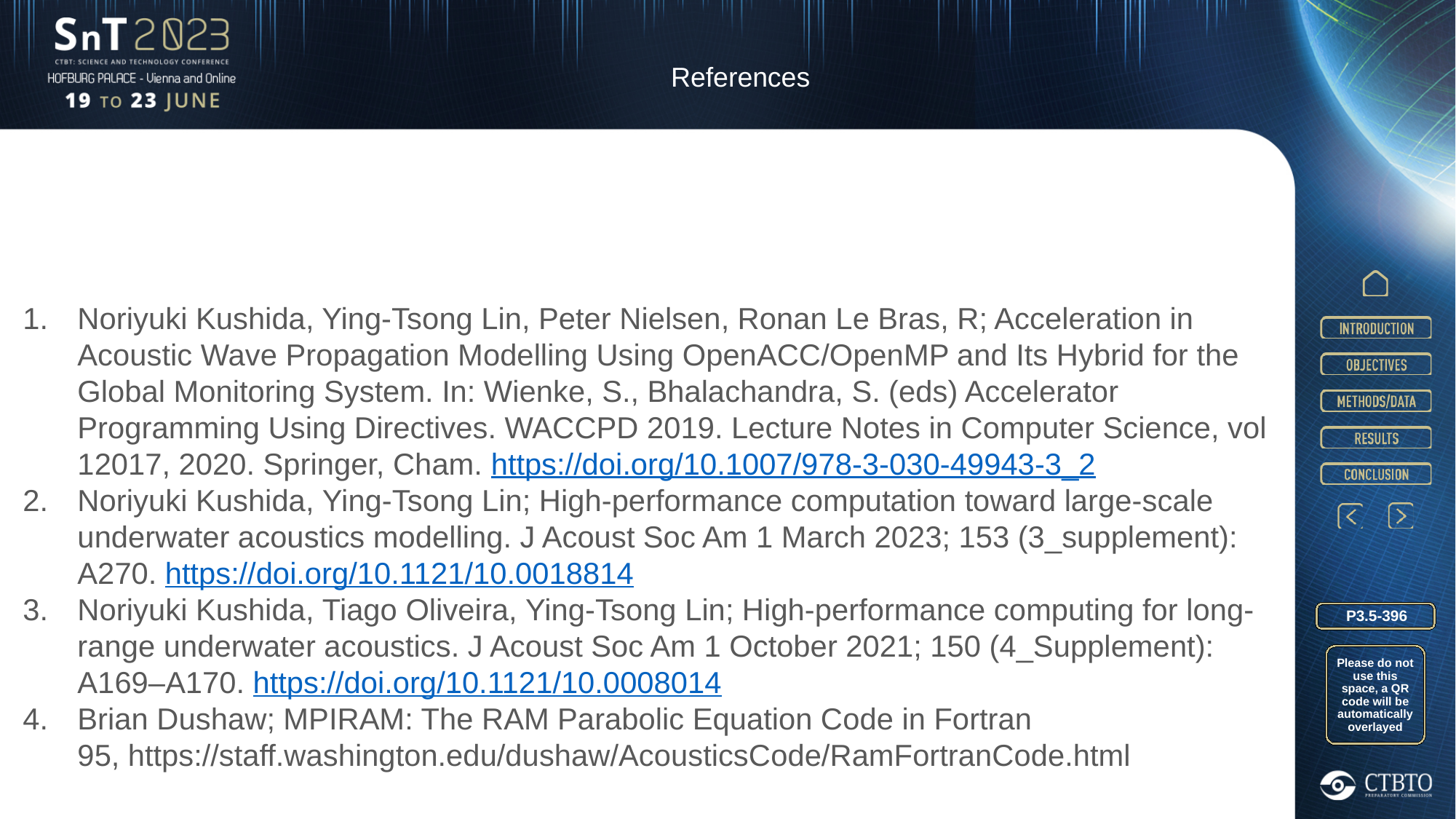

References
Noriyuki Kushida, Ying-Tsong Lin, Peter Nielsen, Ronan Le Bras, R; Acceleration in Acoustic Wave Propagation Modelling Using OpenACC/OpenMP and Its Hybrid for the Global Monitoring System. In: Wienke, S., Bhalachandra, S. (eds) Accelerator Programming Using Directives. WACCPD 2019. Lecture Notes in Computer Science, vol 12017, 2020. Springer, Cham. https://doi.org/10.1007/978-3-030-49943-3_2
Noriyuki Kushida, Ying-Tsong Lin; High-performance computation toward large-scale underwater acoustics modelling. J Acoust Soc Am 1 March 2023; 153 (3_supplement): A270. https://doi.org/10.1121/10.0018814
Noriyuki Kushida, Tiago Oliveira, Ying-Tsong Lin; High-performance computing for long-range underwater acoustics. J Acoust Soc Am 1 October 2021; 150 (4_Supplement): A169–A170. https://doi.org/10.1121/10.0008014
Brian Dushaw; MPIRAM: The RAM Parabolic Equation Code in Fortran 95, https://staff.washington.edu/dushaw/AcousticsCode/RamFortranCode.html

P3.5-396
Please do not use this space, a QR code will be automatically overlayed